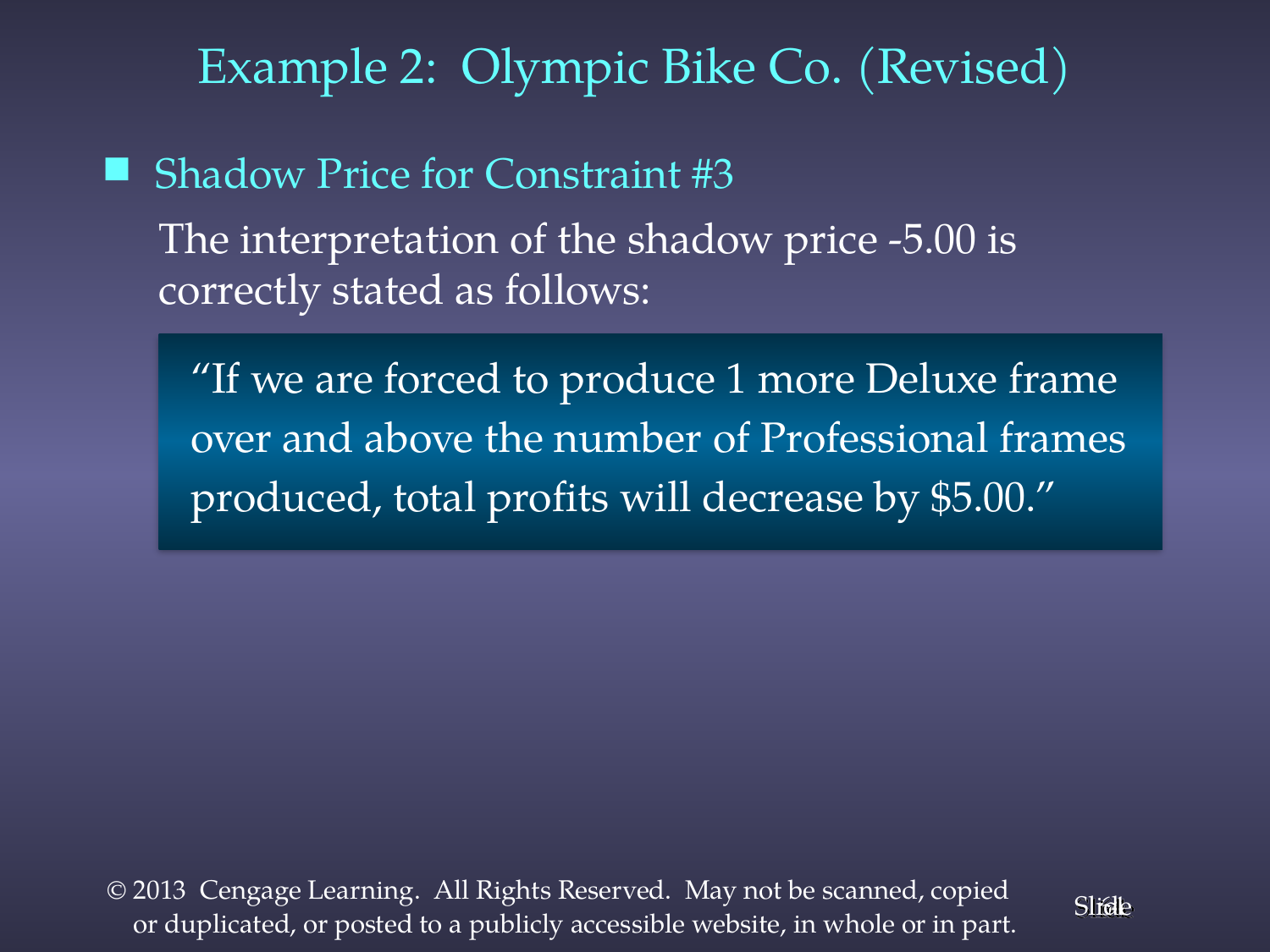

# Example 2:  Olympic Bike Co. (Revised)
Shadow Price for Constraint #3
The interpretation of the shadow price -5.00 is correctly stated as follows:

   “If we are forced to produce 1 more Deluxe frame
   over and above the number of Professional frames
   produced, total profits will decrease by $5.00.”